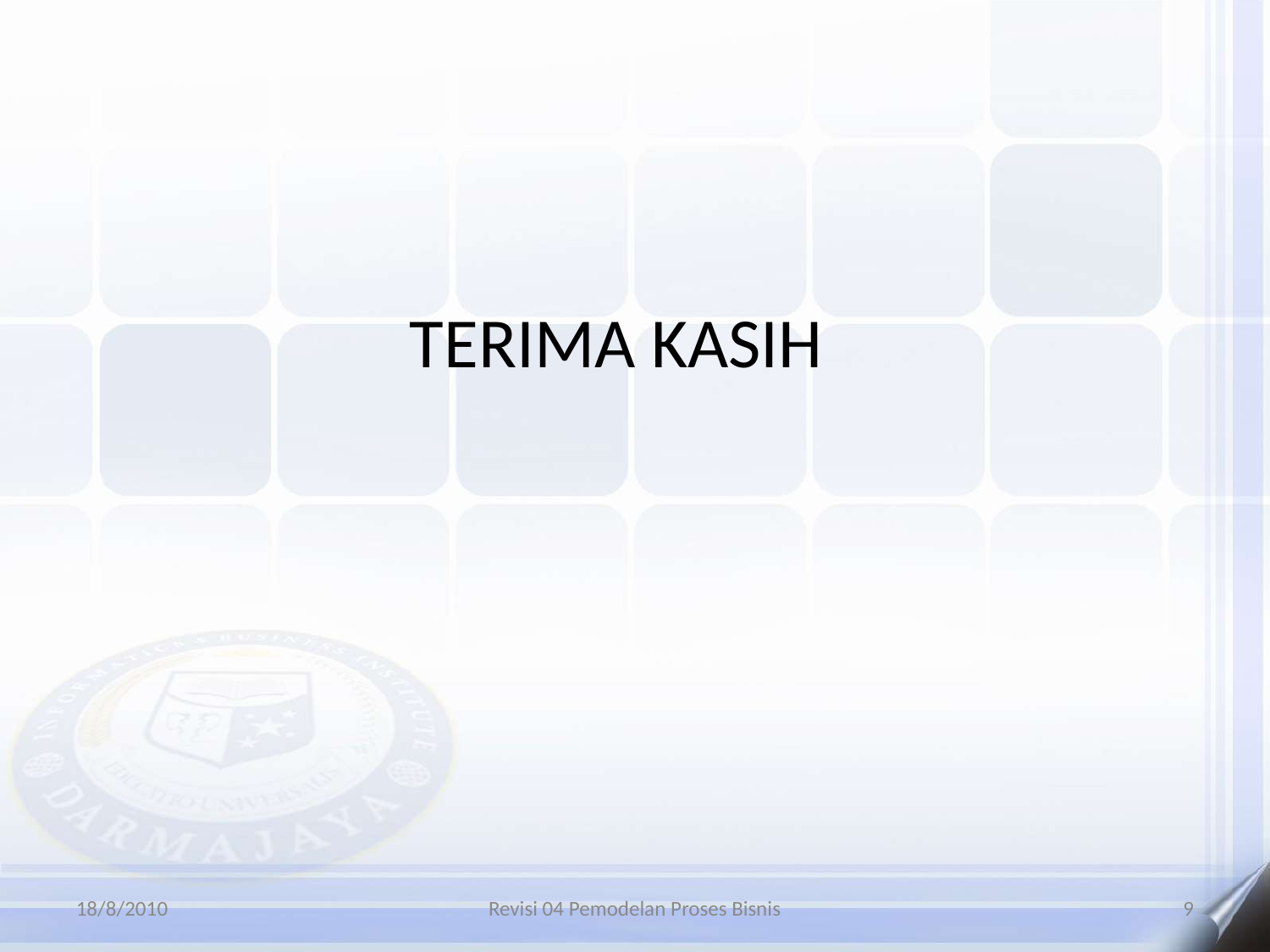

TERIMA KASIH

18/8/2010
Revisi 04 Pemodelan Proses Bisnis
9